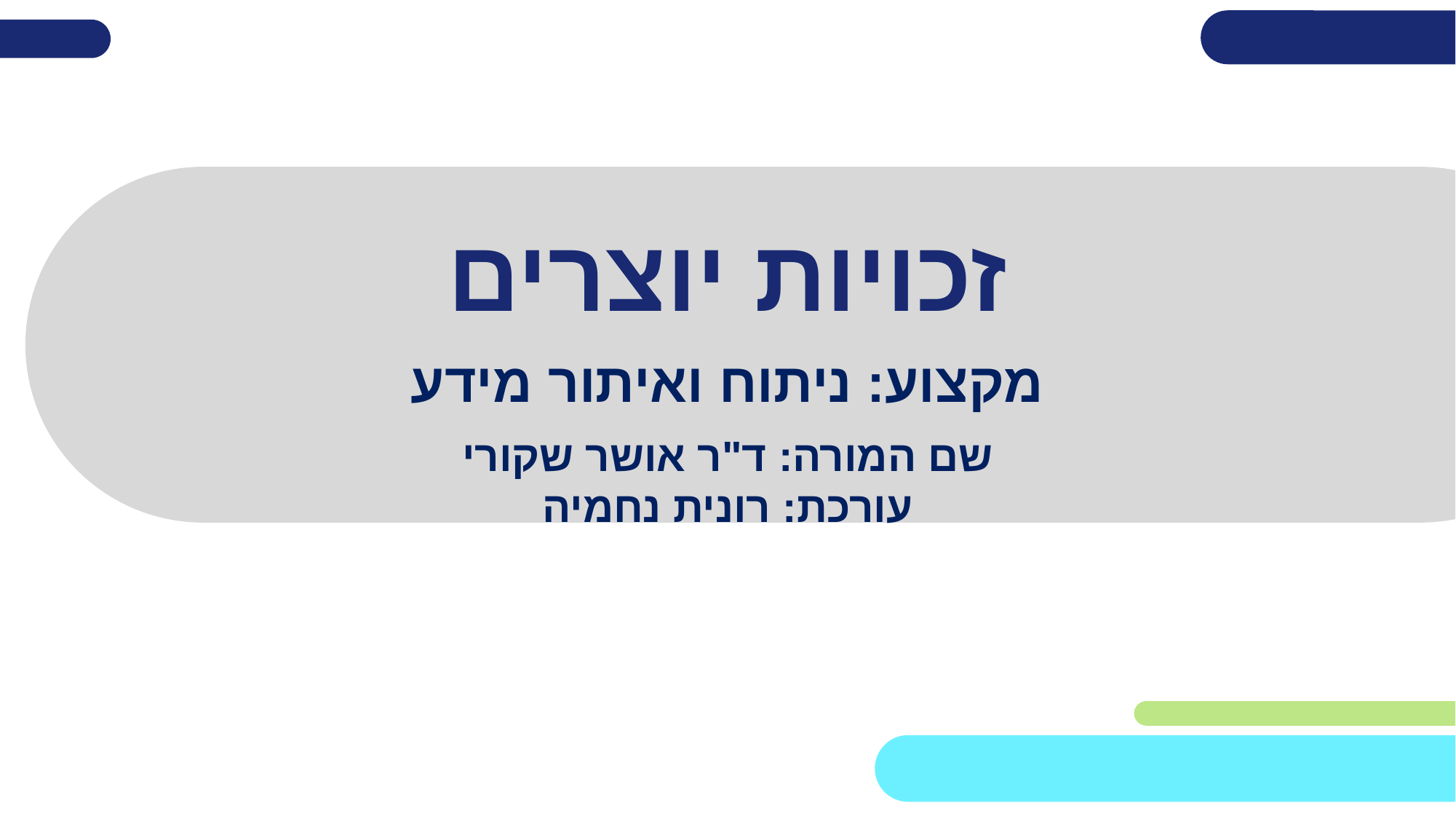

# זכויות יוצרים

מקצוע: ניתוח ואיתור מידע
שם המורה: ד"ר אושר שקורי
עורכת: רונית נחמיה